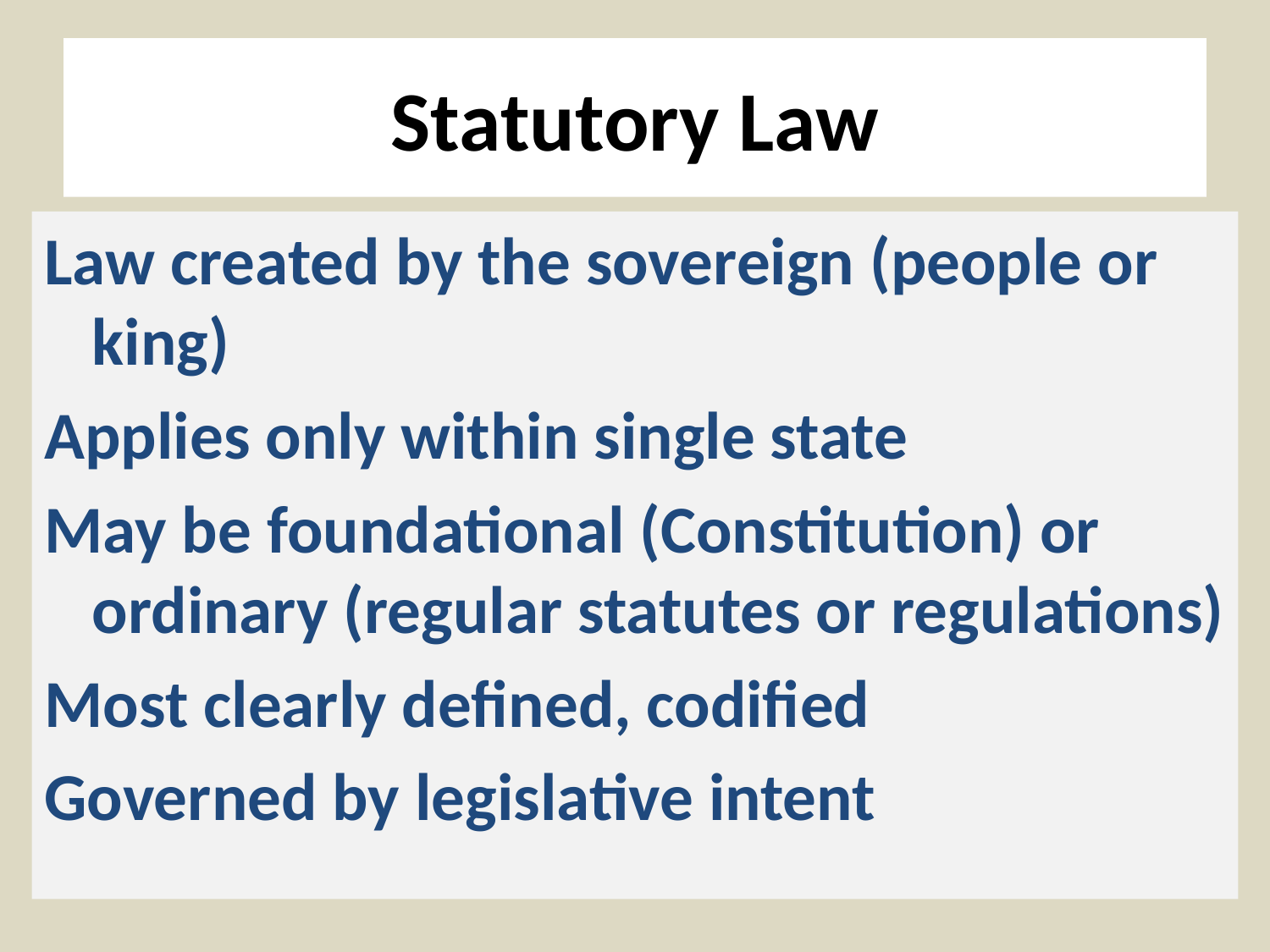

# Statutory Law
Law created by the sovereign (people or king)
Applies only within single state
May be foundational (Constitution) or ordinary (regular statutes or regulations)
Most clearly defined, codified
Governed by legislative intent